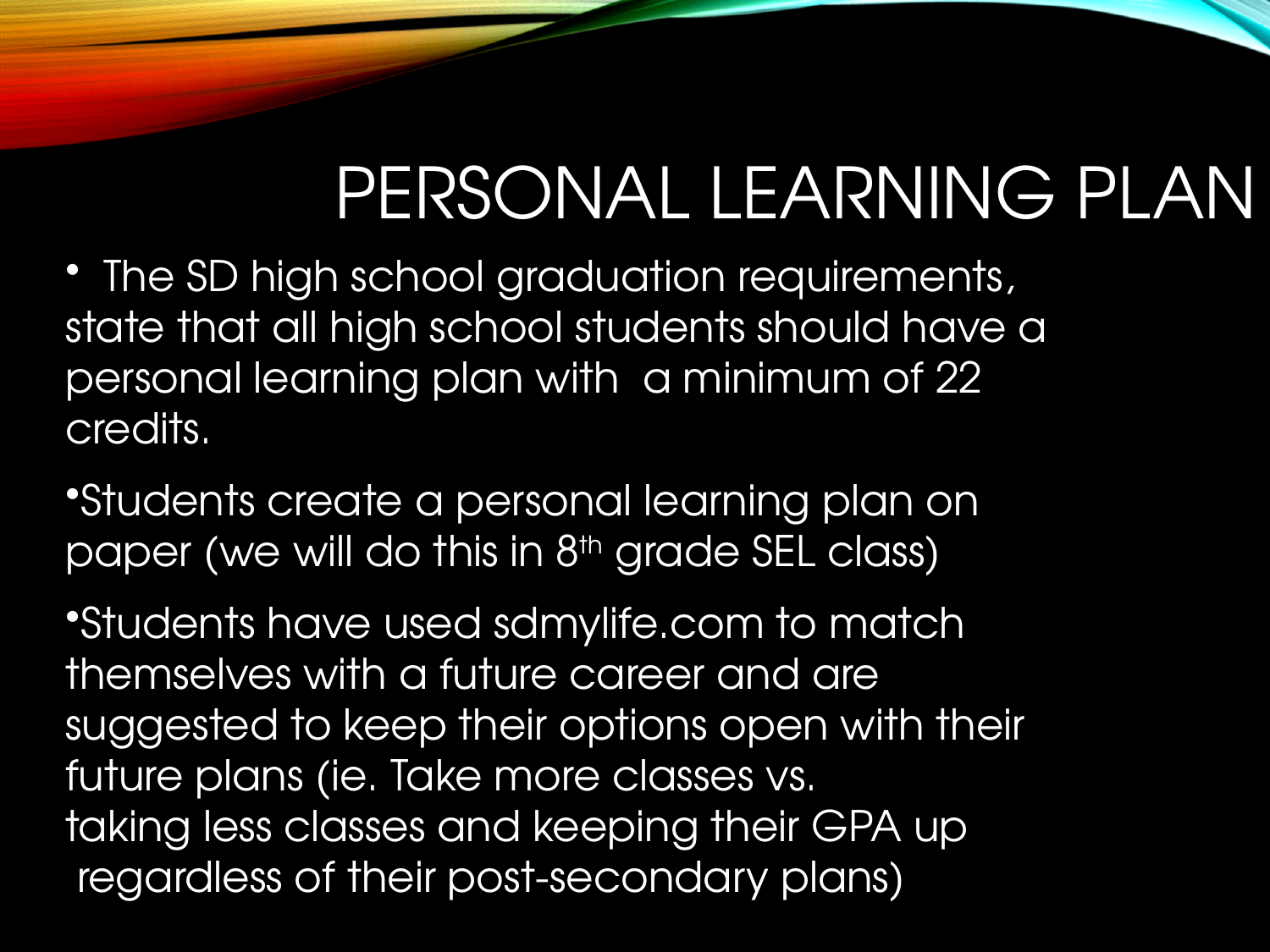

# Personal Learning Plan
  The SD high school graduation requirements, state that all high school students should have a personal learning plan with  a minimum of 22 credits.
Students create a personal learning plan on paper (we will do this in 8th grade SEL class)
Students have used sdmylife.com to match themselves with a future career and are suggested to keep their options open with their future plans (ie. Take more classes vs.             taking less classes and keeping their GPA up            regardless of their post-secondary plans)